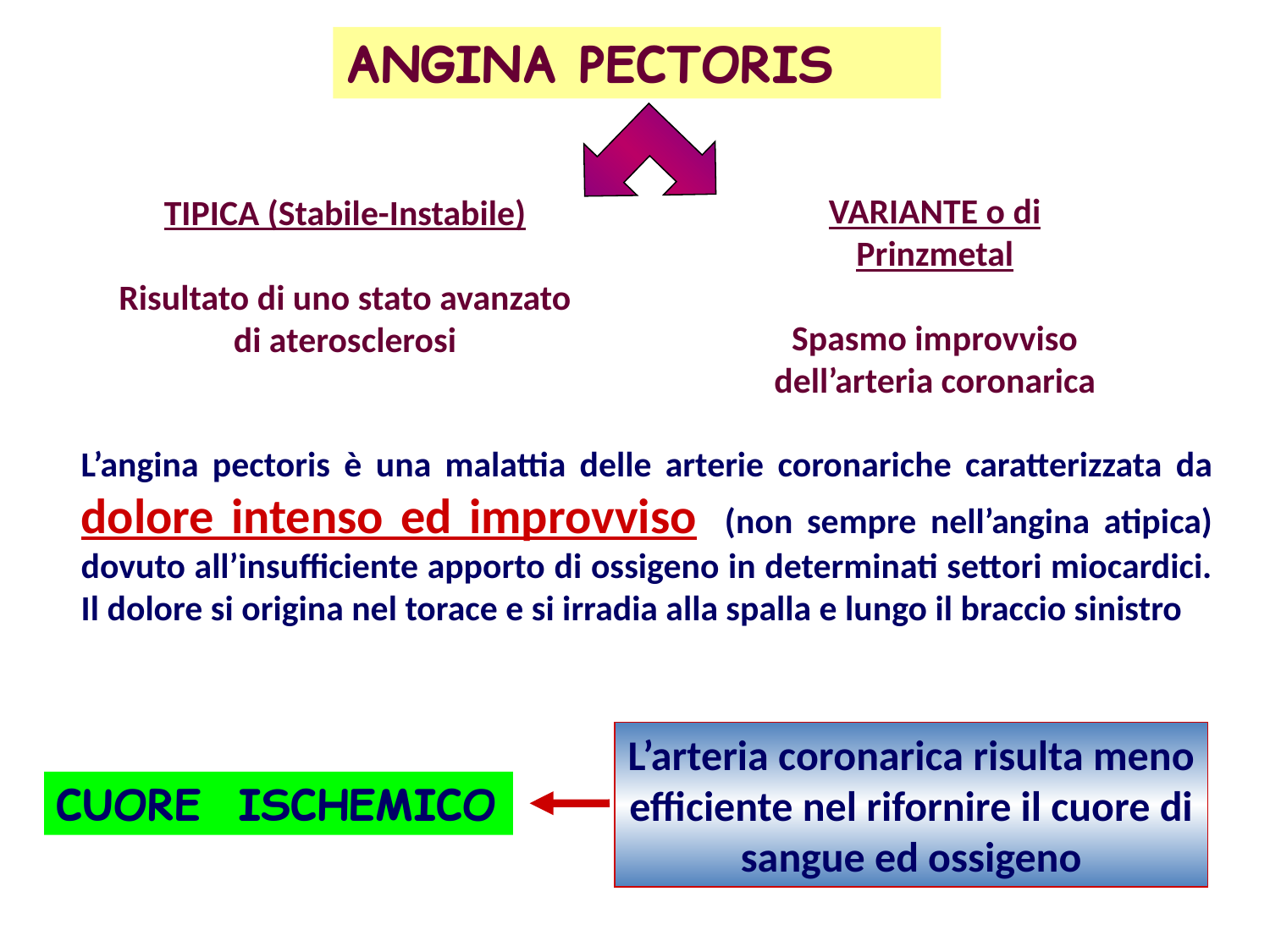

ANGINA PECTORIS

VARIANTE o di Prinzmetal

Spasmo improvviso dell’arteria coronarica
TIPICA (Stabile-Instabile)

Risultato di uno stato avanzato di aterosclerosi
L’angina pectoris è una malattia delle arterie coronariche caratterizzata da dolore intenso ed improvviso  (non sempre nell’angina atipica) dovuto all’insufficiente apporto di ossigeno in determinati settori miocardici. Il dolore si origina nel torace e si irradia alla spalla e lungo il braccio sinistro
L’arteria coronarica risulta meno efficiente nel rifornire il cuore di sangue ed ossigeno
CUORE  ISCHEMICO